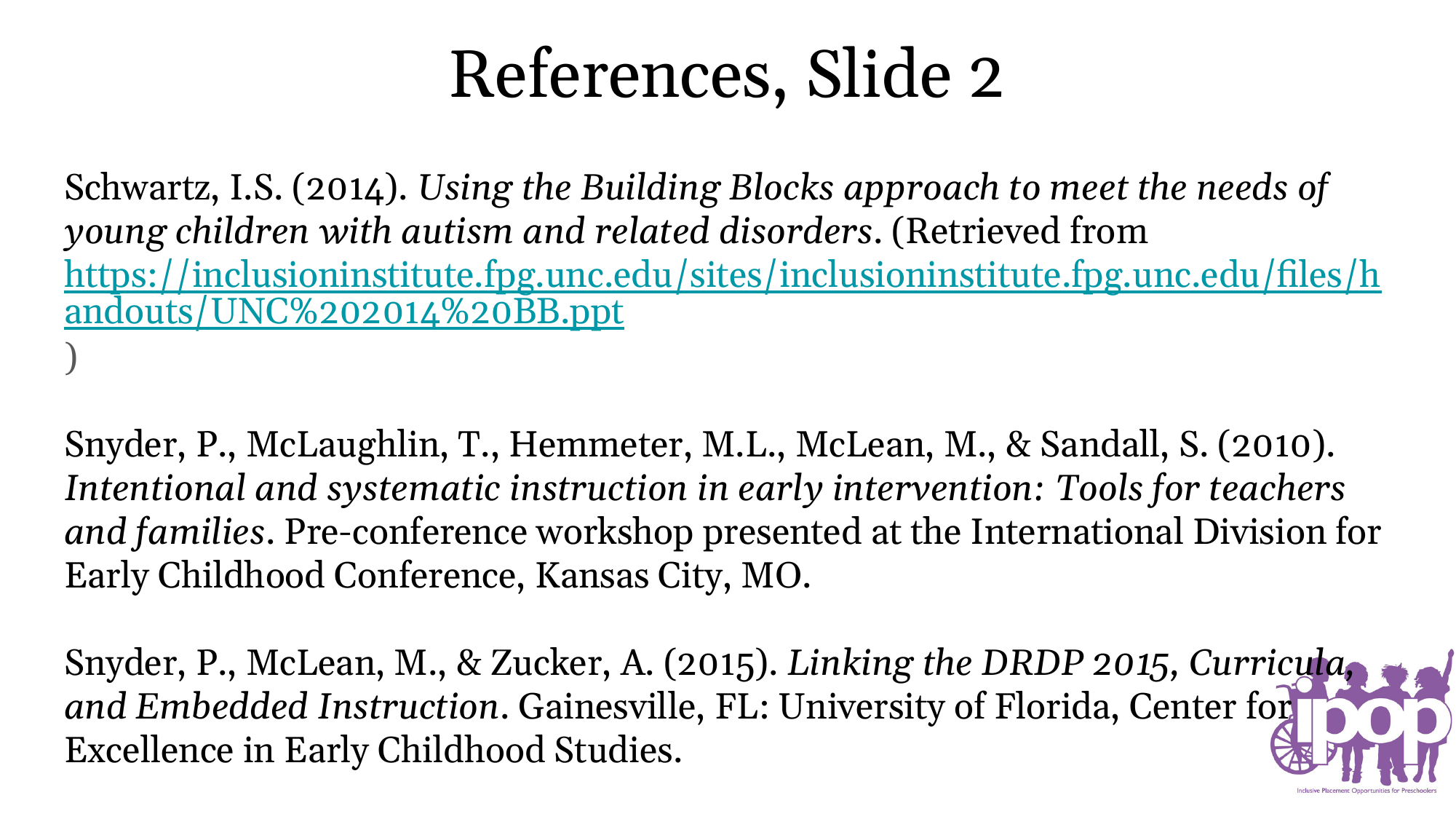

# References, Slide 2
Schwartz, I.S. (2014). Using the Building Blocks approach to meet the needs of young children with autism and related disorders. (Retrieved from https://inclusioninstitute.fpg.unc.edu/sites/inclusioninstitute.fpg.unc.edu/files/handouts/UNC%202014%20BB.ppt)

Snyder, P., McLaughlin, T., Hemmeter, M.L., McLean, M., & Sandall, S. (2010). Intentional and systematic instruction in early intervention: Tools for teachers and families. Pre-conference workshop presented at the International Division for Early Childhood Conference, Kansas City, MO.

Snyder, P., McLean, M., & Zucker, A. (2015). Linking the DRDP 2015, Curricula, and Embedded Instruction. Gainesville, FL: University of Florida, Center for Excellence in Early Childhood Studies.